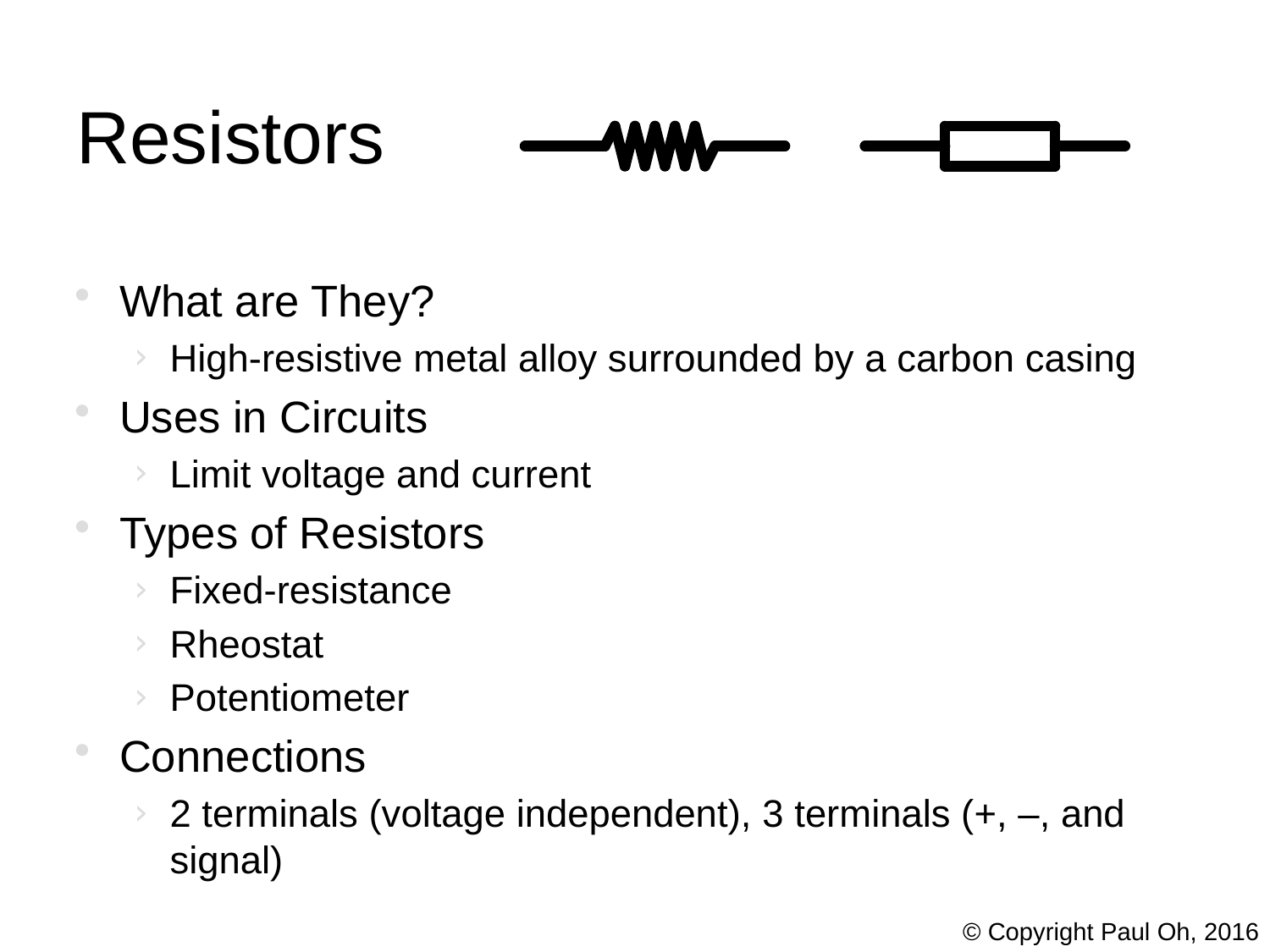

# Resistors
What are They?
High-resistive metal alloy surrounded by a carbon casing
Uses in Circuits
Limit voltage and current
Types of Resistors
Fixed-resistance
Rheostat
Potentiometer
Connections
2 terminals (voltage independent), 3 terminals (+, –, and signal)
© Copyright Paul Oh, 2016